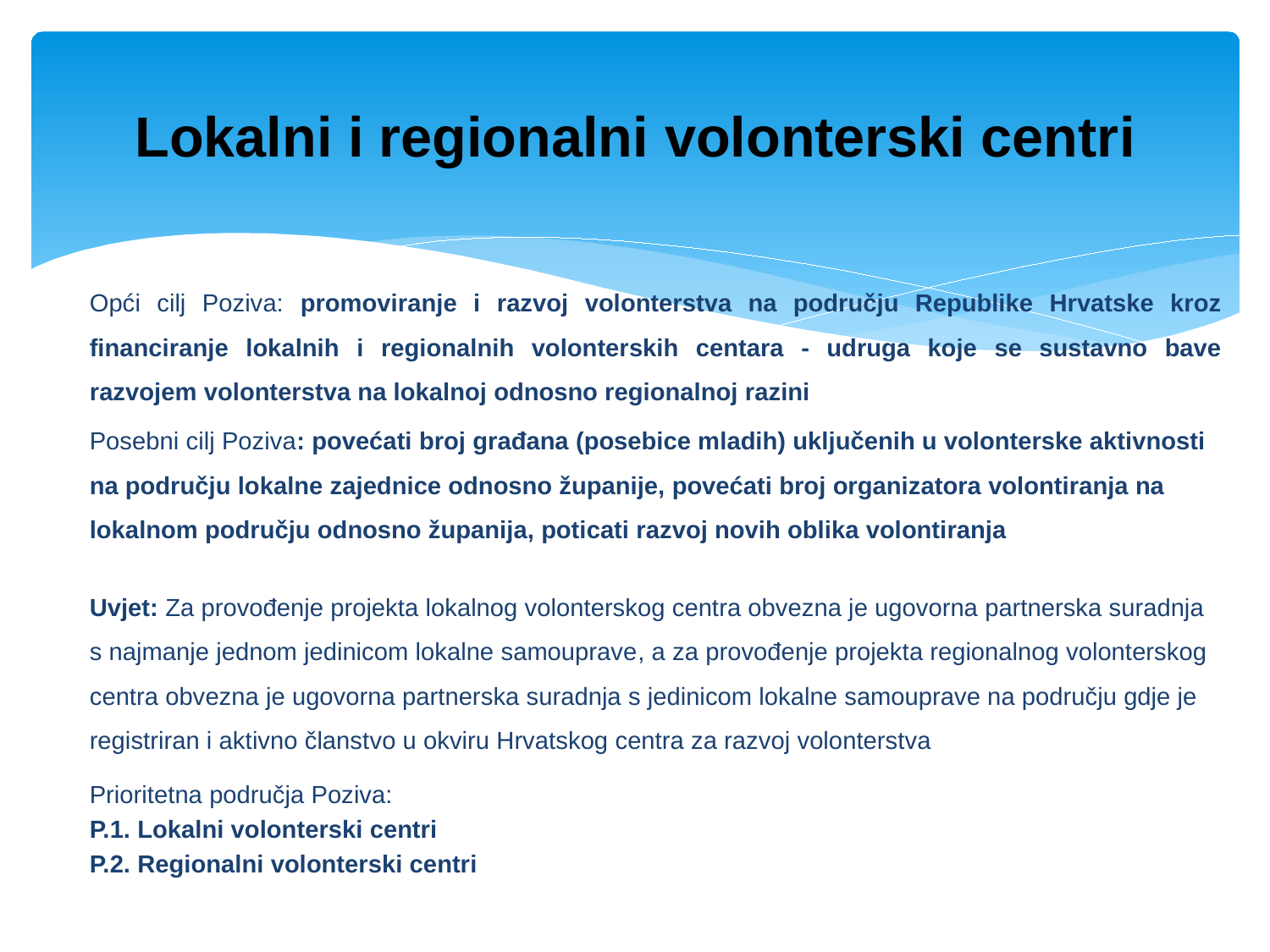

# Lokalni i regionalni volonterski centri
Opći cilj Poziva: promoviranje i razvoj volonterstva na području Republike Hrvatske kroz financiranje lokalnih i regionalnih volonterskih centara - udruga koje se sustavno bave razvojem volonterstva na lokalnoj odnosno regionalnoj razini
Posebni cilj Poziva: povećati broj građana (posebice mladih) uključenih u volonterske aktivnosti na području lokalne zajednice odnosno županije, povećati broj organizatora volontiranja na lokalnom području odnosno županija, poticati razvoj novih oblika volontiranja

Uvjet: Za provođenje projekta lokalnog volonterskog centra obvezna je ugovorna partnerska suradnja s najmanje jednom jedinicom lokalne samouprave, a za provođenje projekta regionalnog volonterskog centra obvezna je ugovorna partnerska suradnja s jedinicom lokalne samouprave na području gdje je registriran i aktivno članstvo u okviru Hrvatskog centra za razvoj volonterstva

Prioritetna područja Poziva:
P.1. Lokalni volonterski centri
P.2. Regionalni volonterski centri